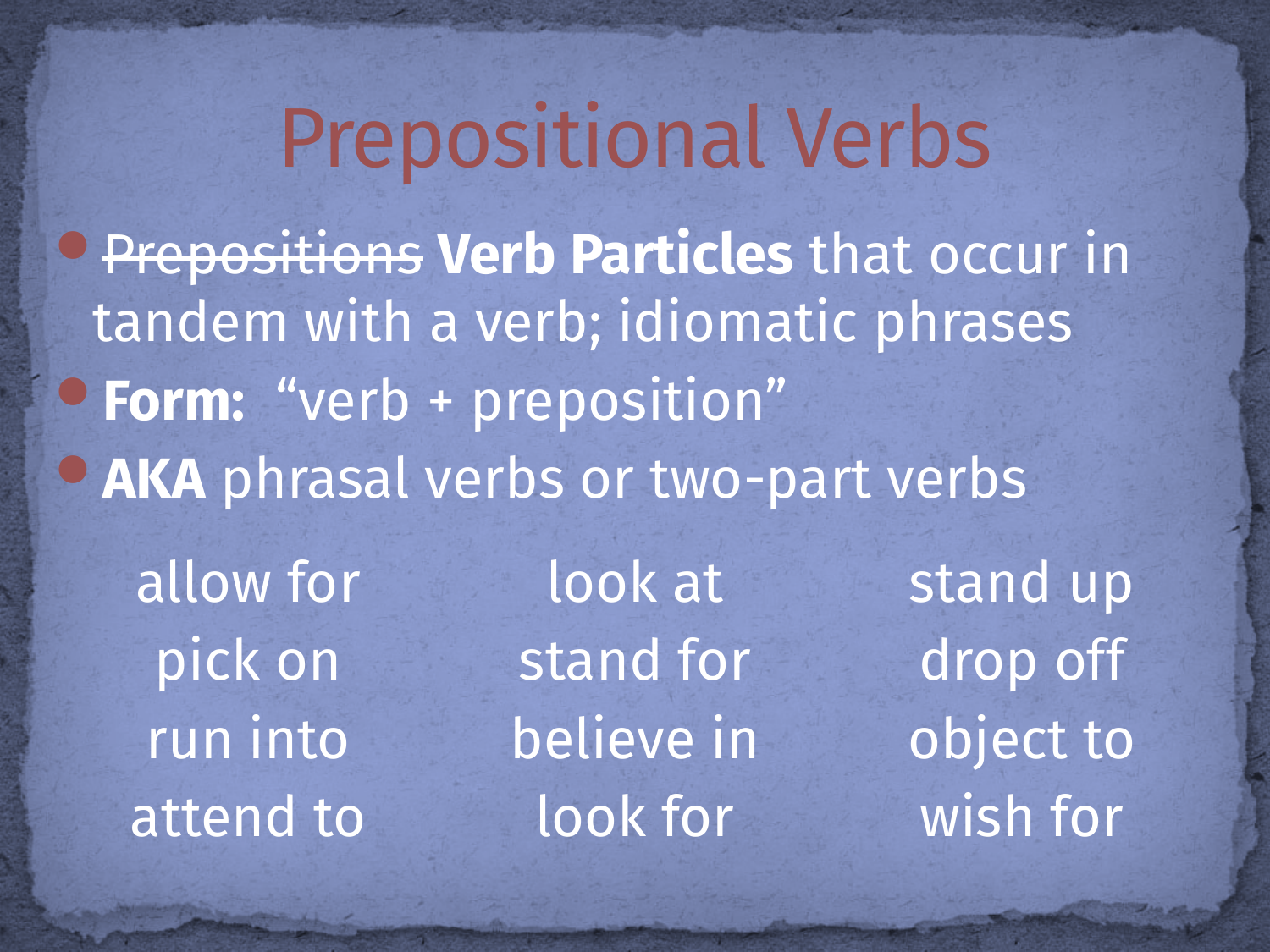

# Prepositional Verbs
Prepositions Verb Particles that occur in tandem with a verb; idiomatic phrases
Form:  “verb + preposition”
AKA phrasal verbs or two-part verbs
allow for
pick on
run into
attend to
look at
stand for
believe in
look for
stand up
drop off
object to
wish for